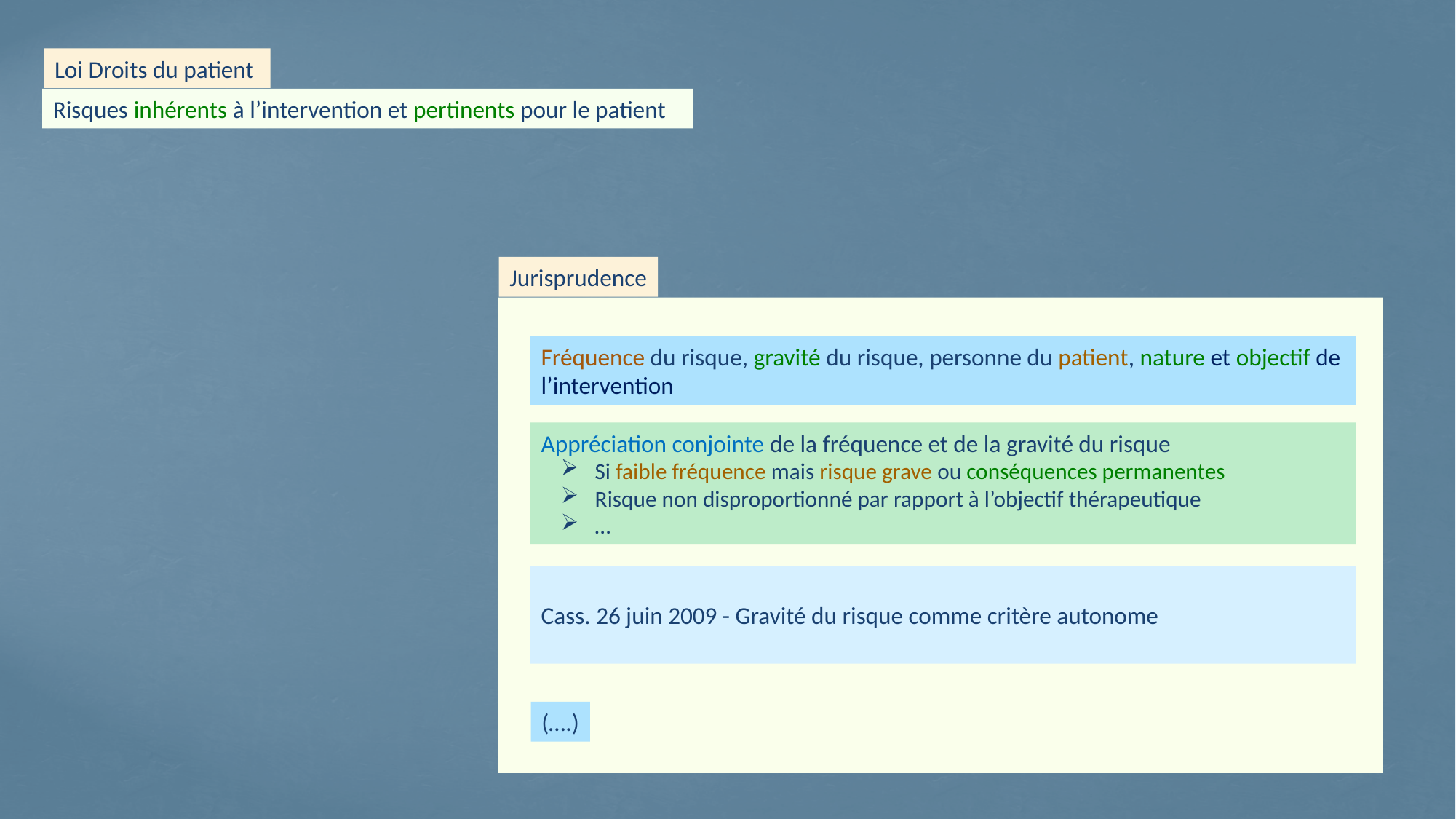

Loi Droits du patient
Risques inhérents à l’intervention et pertinents pour le patient
Jurisprudence

Fréquence du risque, gravité du risque, personne du patient, nature et objectif de l’intervention
Appréciation conjointe de la fréquence et de la gravité du risque
Si faible fréquence mais risque grave ou conséquences permanentes
Risque non disproportionné par rapport à l’objectif thérapeutique
…

Cass. 26 juin 2009 - Gravité du risque comme critère autonome

(….)